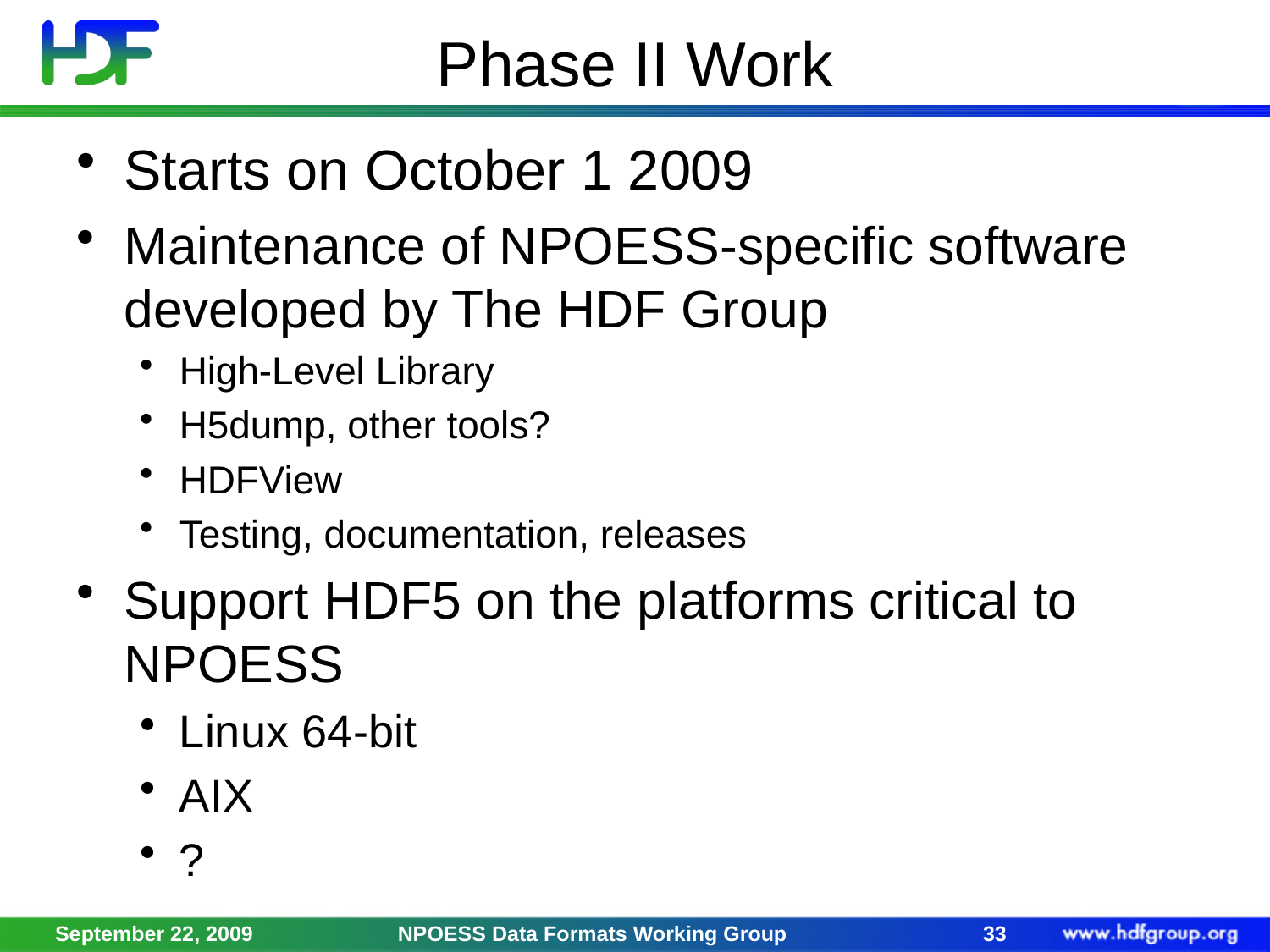

# Phase II Work
Starts on October 1 2009
Maintenance of NPOESS-specific software developed by The HDF Group
High-Level Library
H5dump, other tools?
HDFView
Testing, documentation, releases
Support HDF5 on the platforms critical to NPOESS
Linux 64-bit
AIX
?

September 22, 2009
NPOESS Data Formats Working Group
33